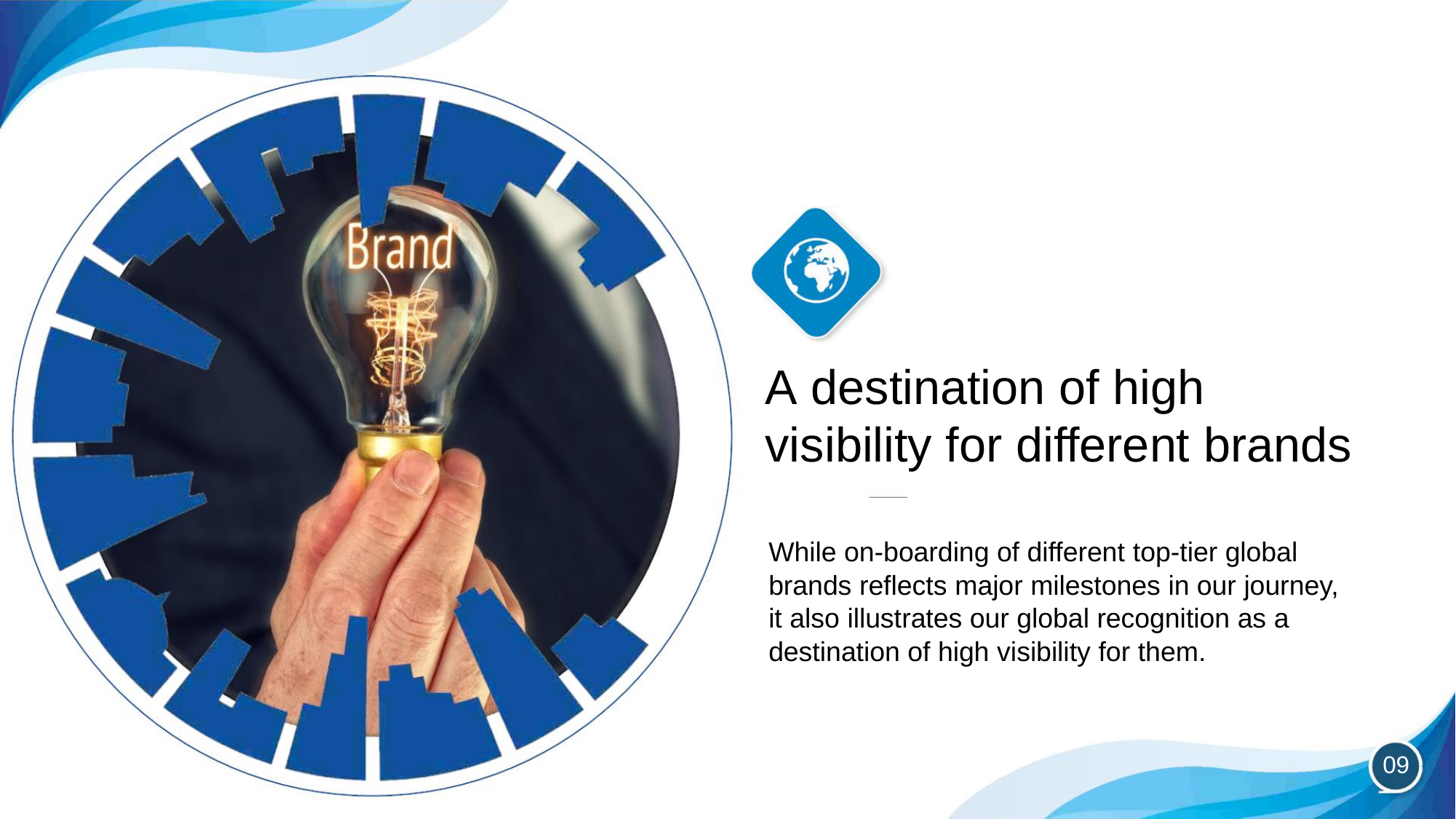

A destination of high
visibility for different brands
While on-boarding of different top-tier global
brands reflects major milestones in our journey,
it also illustrates our global recognition as a
destination of high visibility for them.
09